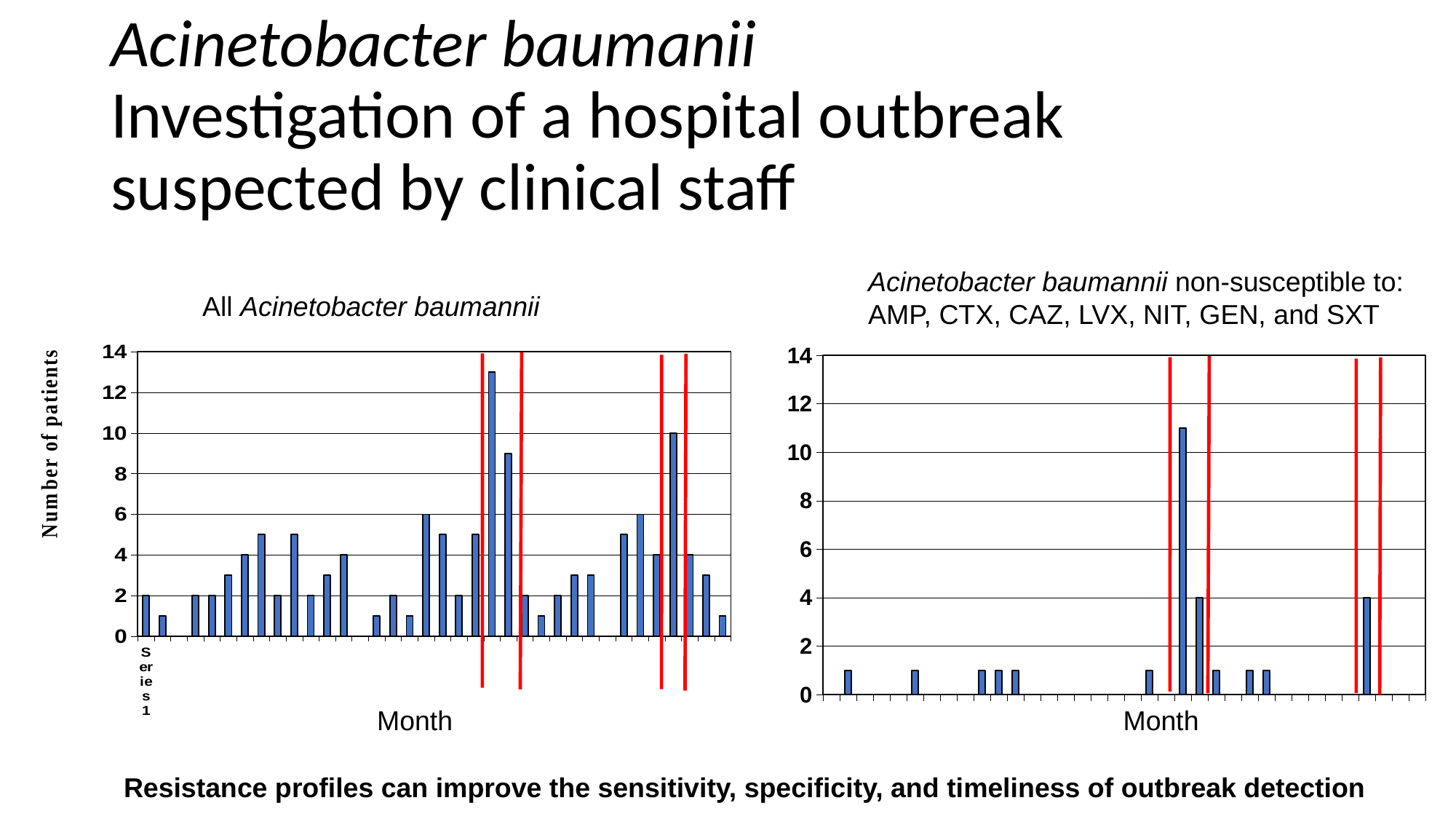

Acinetobacter baumanii
Investigation of a hospital outbreak suspected by clinical staff
Acinetobacter baumannii non-susceptible to:
AMP, CTX, CAZ, LVX, NIT, GEN, and SXT
All Acinetobacter baumannii

### Chart

| Category | acinetobacter |
|---|---|
|  | 0.0 |
|  | 1.0 |
|  | 0.0 |
|  | 0.0 |
|  | 0.0 |
|  | 1.0 |
|  | 0.0 |
|  | 0.0 |
|  | 0.0 |
|  | 1.0 |
|  | 1.0 |
|  | 1.0 |
|  | 0.0 |
|  | 0.0 |
|  | 0.0 |
|  | 0.0 |
|  | 0.0 |
|  | 0.0 |
|  | 0.0 |
|  | 1.0 |
|  | 0.0 |
|  | 11.0 |
|  | 4.0 |
|  | 1.0 |
|  | 0.0 |
|  | 1.0 |
|  | 1.0 |
|  | 0.0 |
|  | 0.0 |
|  | 0.0 |
|  | 0.0 |
|  | 0.0 |
|  | 4.0 |
|  | 0.0 |
|  | 0.0 |
|  | 0.0 |

### Chart

| Category | acinetobacter |
|---|---|
|  | 2.0 |
|  | 1.0 |
|  | 0.0 |
|  | 2.0 |
|  | 2.0 |
|  | 3.0 |
|  | 4.0 |
|  | 5.0 |
|  | 2.0 |
|  | 5.0 |
|  | 2.0 |
|  | 3.0 |
|  | 4.0 |
|  | 0.0 |
|  | 1.0 |
|  | 2.0 |
|  | 1.0 |
|  | 6.0 |
|  | 5.0 |
|  | 2.0 |
|  | 5.0 |
|  | 13.0 |
|  | 9.0 |
|  | 2.0 |
|  | 1.0 |
|  | 2.0 |
|  | 3.0 |
|  | 3.0 |
|  | 0.0 |
|  | 5.0 |
|  | 6.0 |
|  | 4.0 |
|  | 10.0 |
|  | 4.0 |
|  | 3.0 |
|  | 1.0 |

Month

Month

Resistance profiles can improve the sensitivity, specificity, and timeliness of outbreak detection